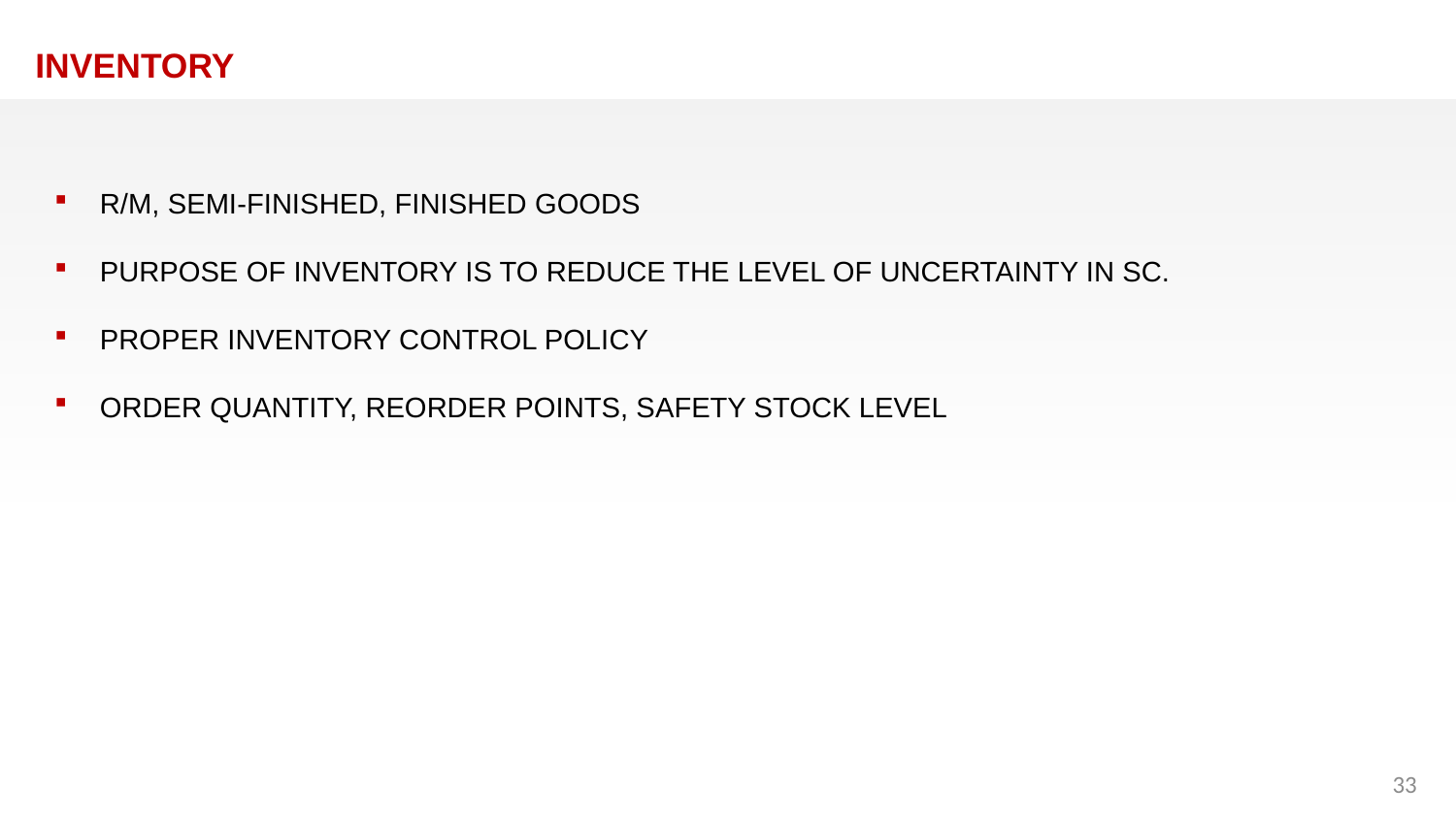

INVENTORY

R/M, SEMI-FINISHED, FINISHED GOODS
PURPOSE OF INVENTORY IS TO REDUCE THE LEVEL OF UNCERTAINTY IN SC.
PROPER INVENTORY CONTROL POLICY
ORDER QUANTITY, REORDER POINTS, SAFETY STOCK LEVEL